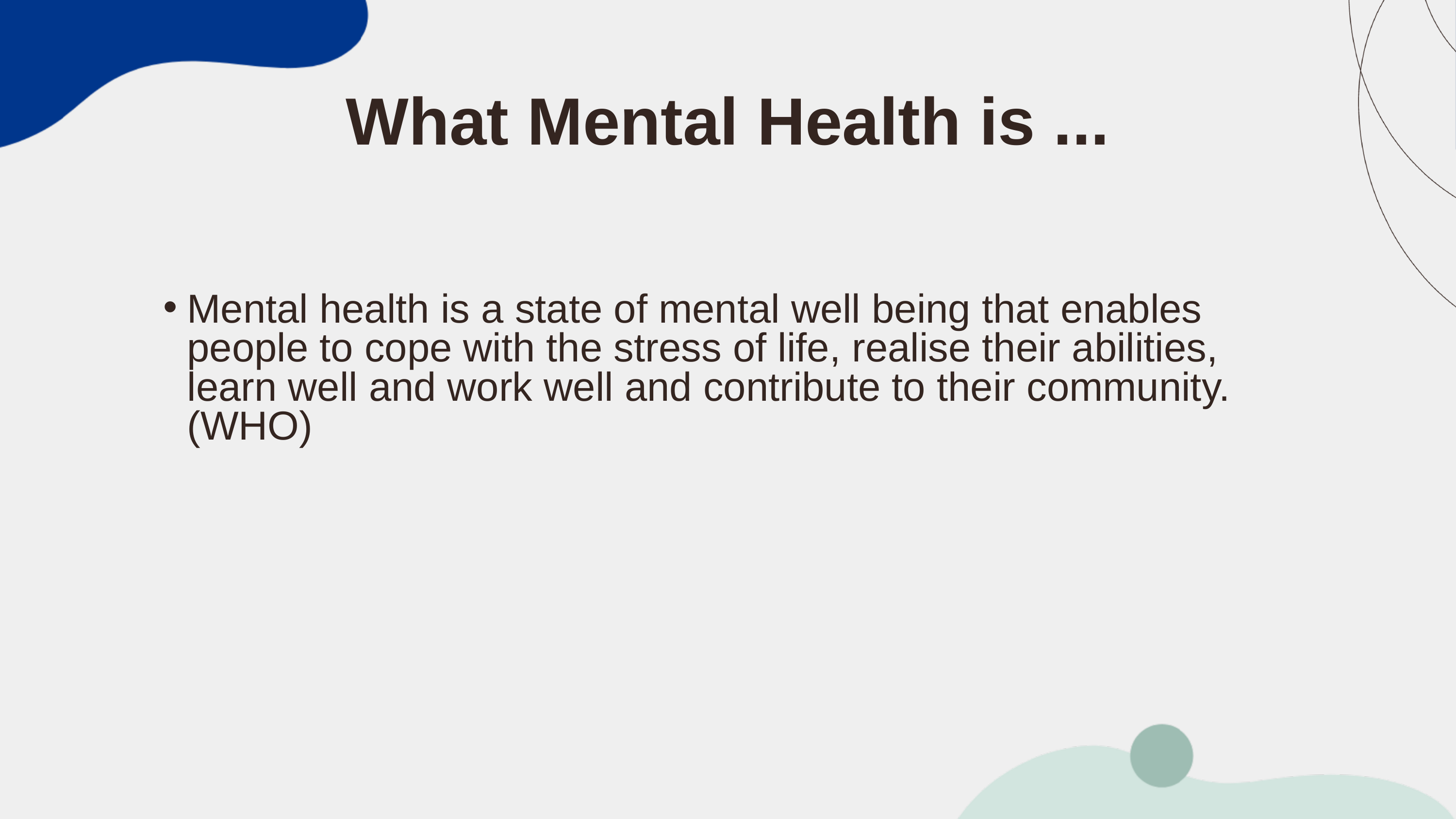

What Mental Health is ...
Mental health is a state of mental well being that enables people to cope with the stress of life, realise their abilities, learn well and work well and contribute to their community.(WHO)